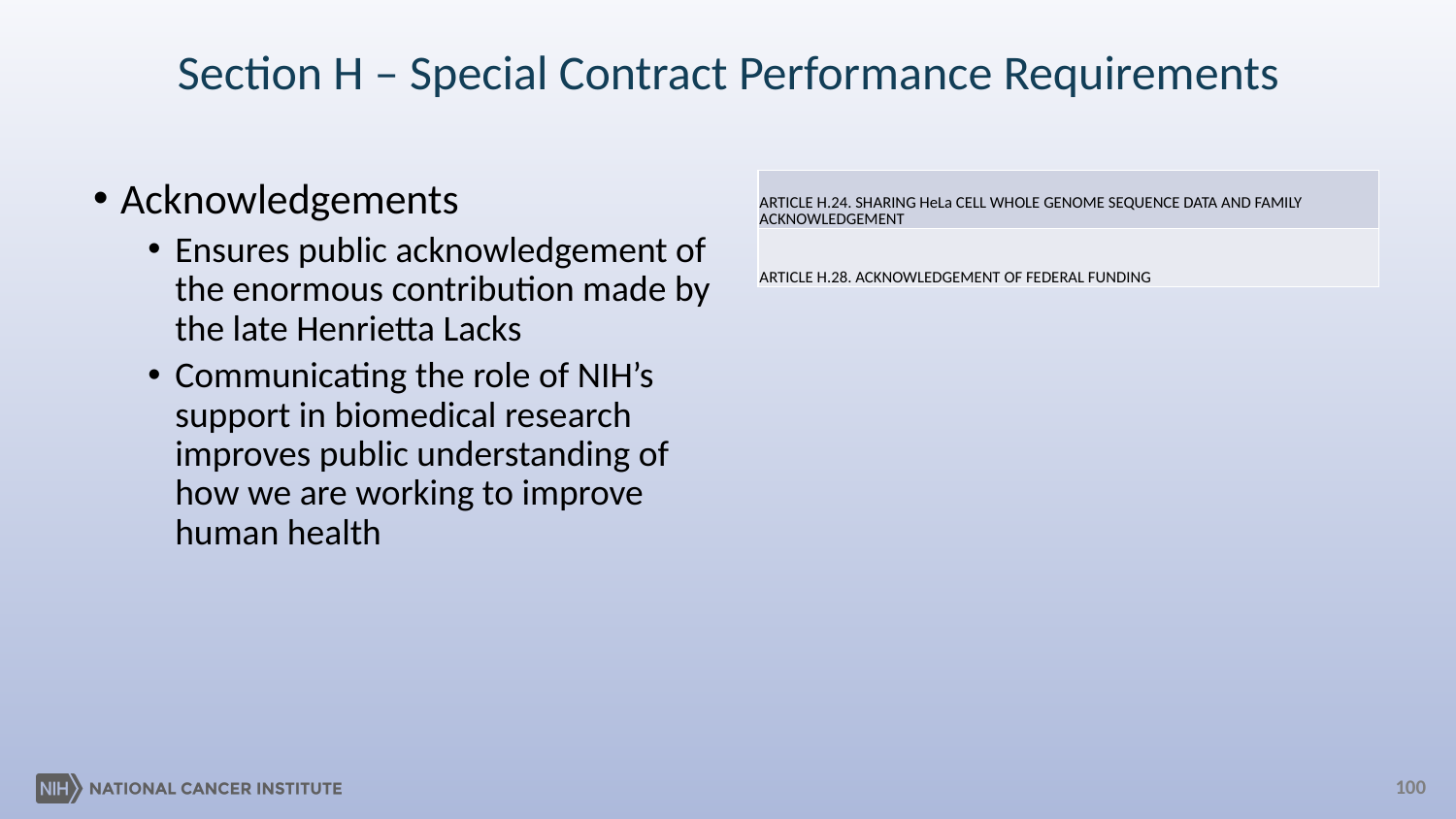

# Section H – Special Contract Performance Requirements
| ARTICLE H.24. SHARING HeLa CELL WHOLE GENOME SEQUENCE DATA AND FAMILY ACKNOWLEDGEMENT |
| --- |
| ARTICLE H.28. ACKNOWLEDGEMENT OF FEDERAL FUNDING |
Acknowledgements
Ensures public acknowledgement of the enormous contribution made by the late Henrietta Lacks
Communicating the role of NIH’s support in biomedical research improves public understanding of how we are working to improve human health